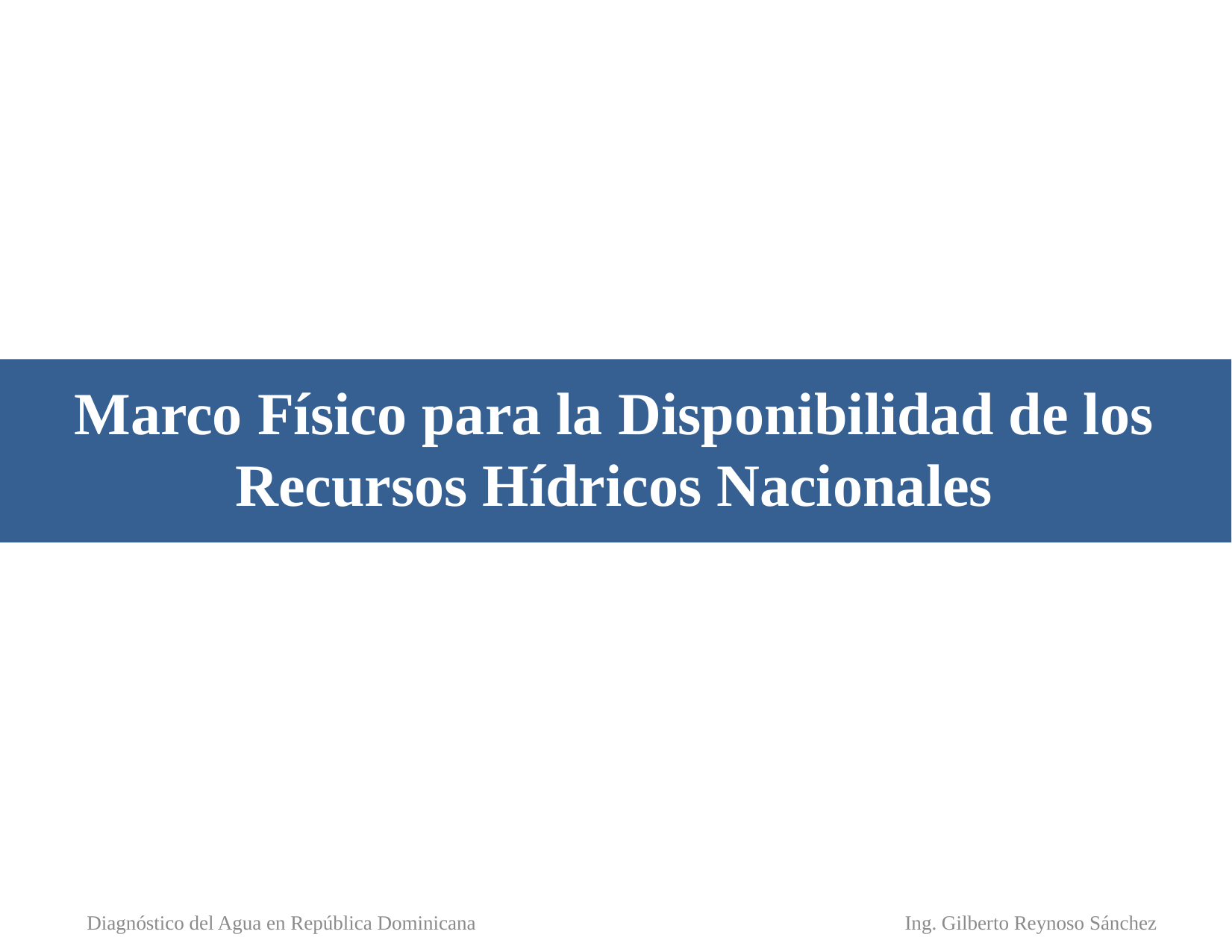

# Marco Físico para la Disponibilidad de los Recursos Hídricos Nacionales
Ing. Gilberto Reynoso Sánchez
Diagnóstico del Agua en República Dominicana